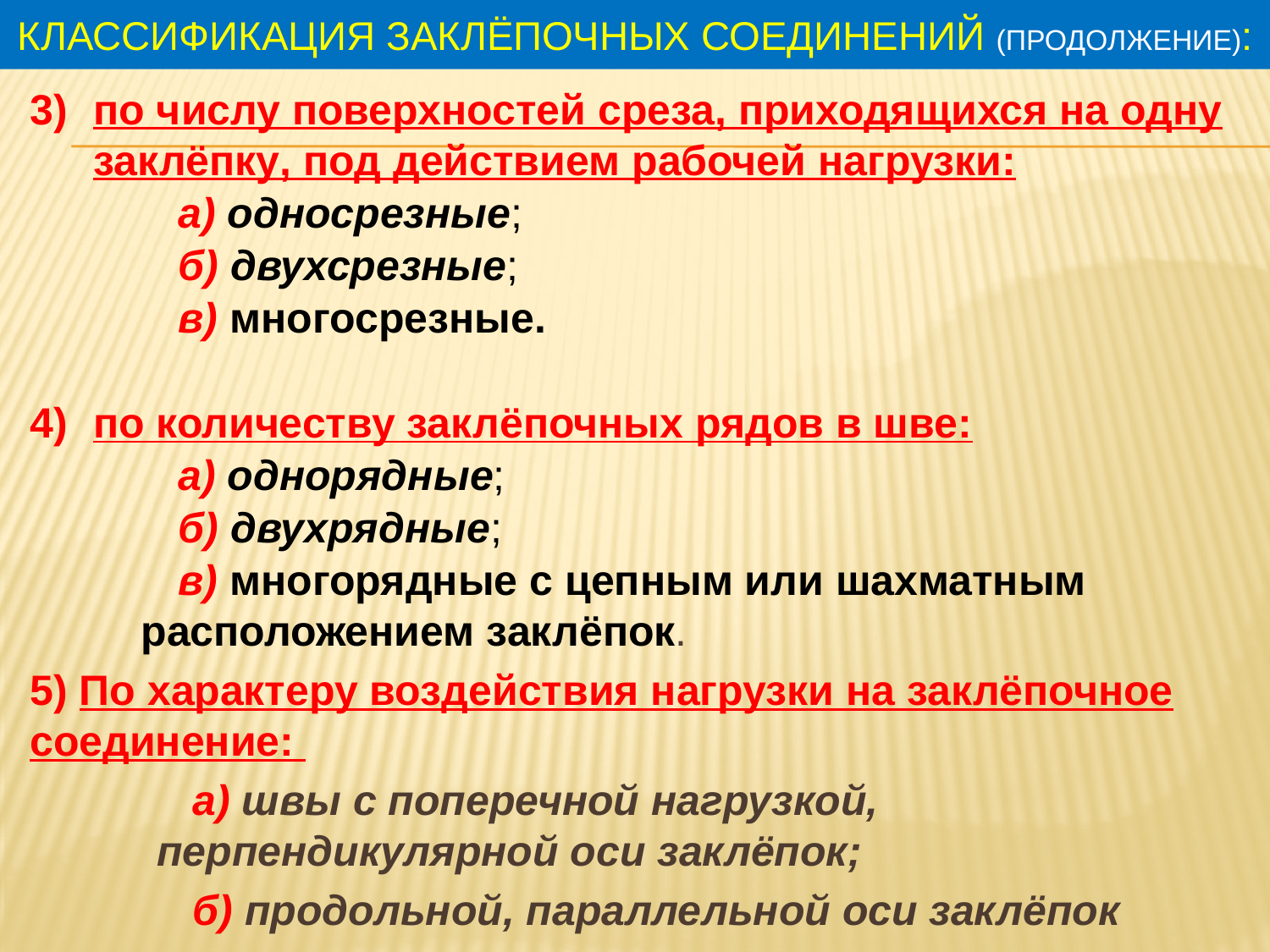

Классификация заклёпочных соединений (ПРОДОЛЖЕНИЕ):
по числу поверхностей среза, приходящихся на одну заклёпку, под действием рабочей нагрузки:
а) односрезные;
б) двухсрезные;
в) многосрезные.

по количеству заклёпочных рядов в шве:
а) однорядные;
б) двухрядные;
в) многорядные с цепным или шахматным расположением заклёпок.
5) По характеру воздействия нагрузки на заклёпочное соединение:
   а) швы с поперечной нагрузкой, перпендикулярной оси заклёпок;
   б) продольной, параллельной оси заклёпок